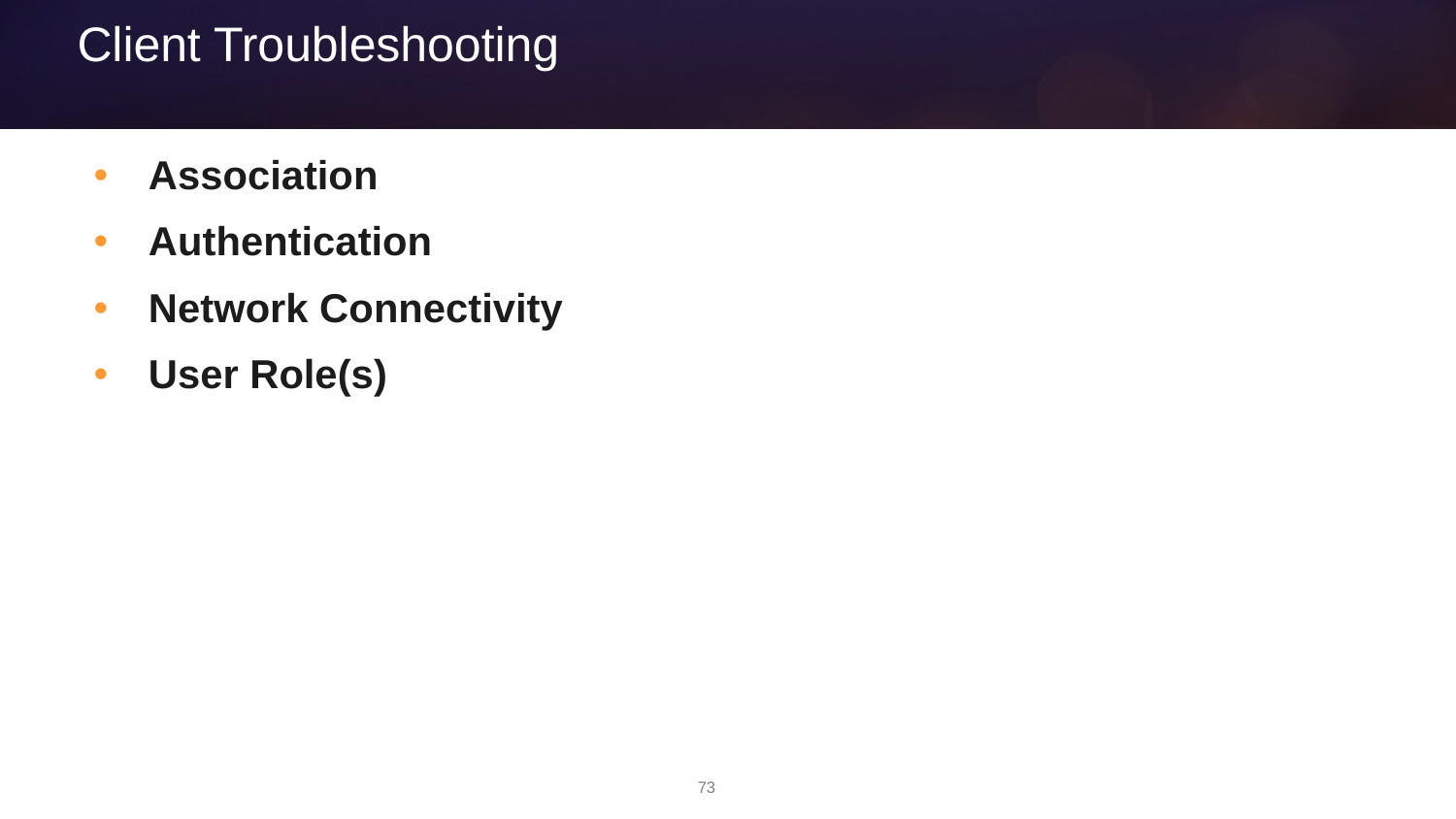

# Client Troubleshooting
Association
Authentication
Network Connectivity
User Role(s)